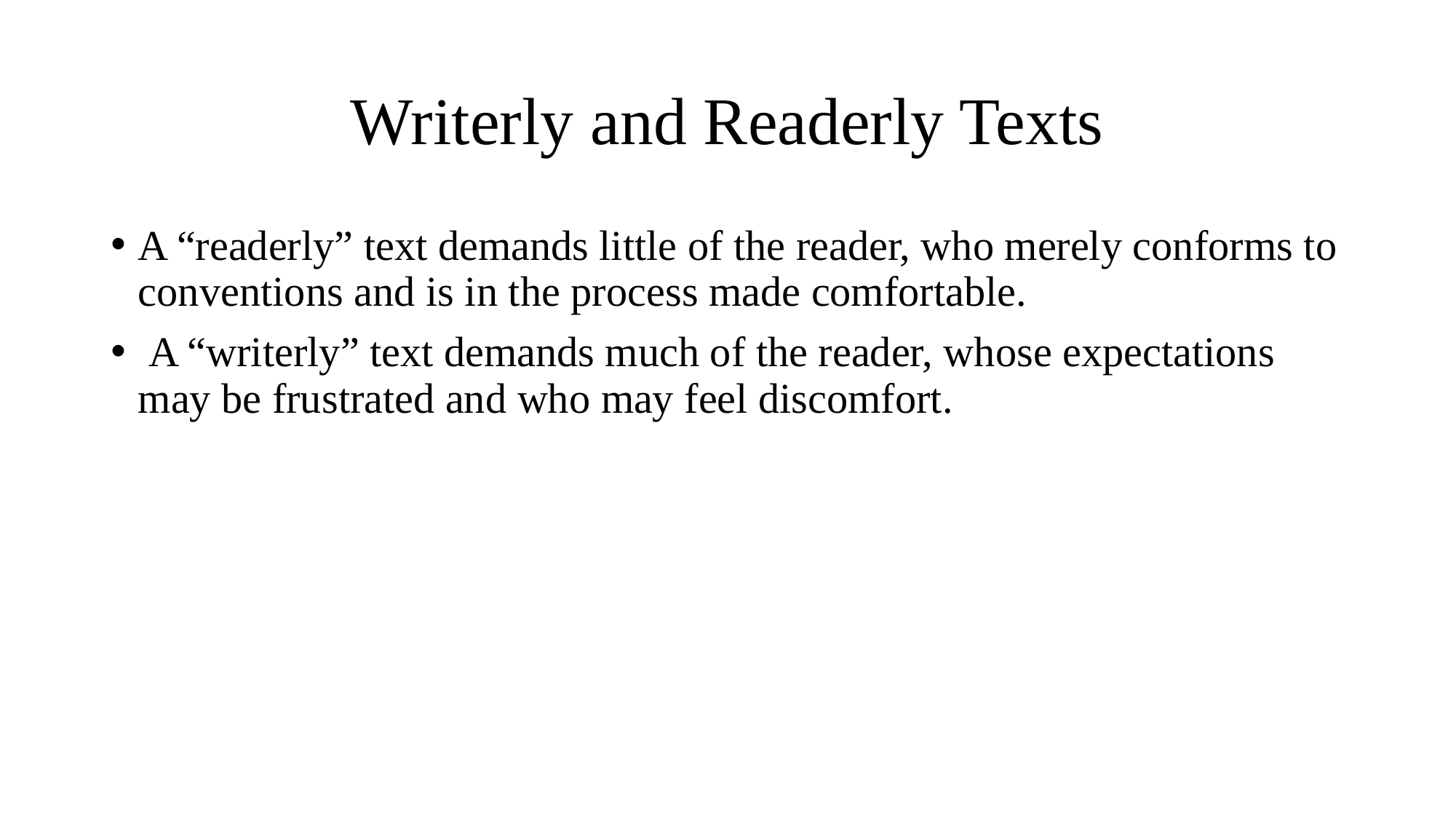

# Writerly and Readerly Texts
A “readerly” text demands little of the reader, who merely conforms to conventions and is in the process made comfortable.
 A “writerly” text demands much of the reader, whose expectations may be frustrated and who may feel discomfort.